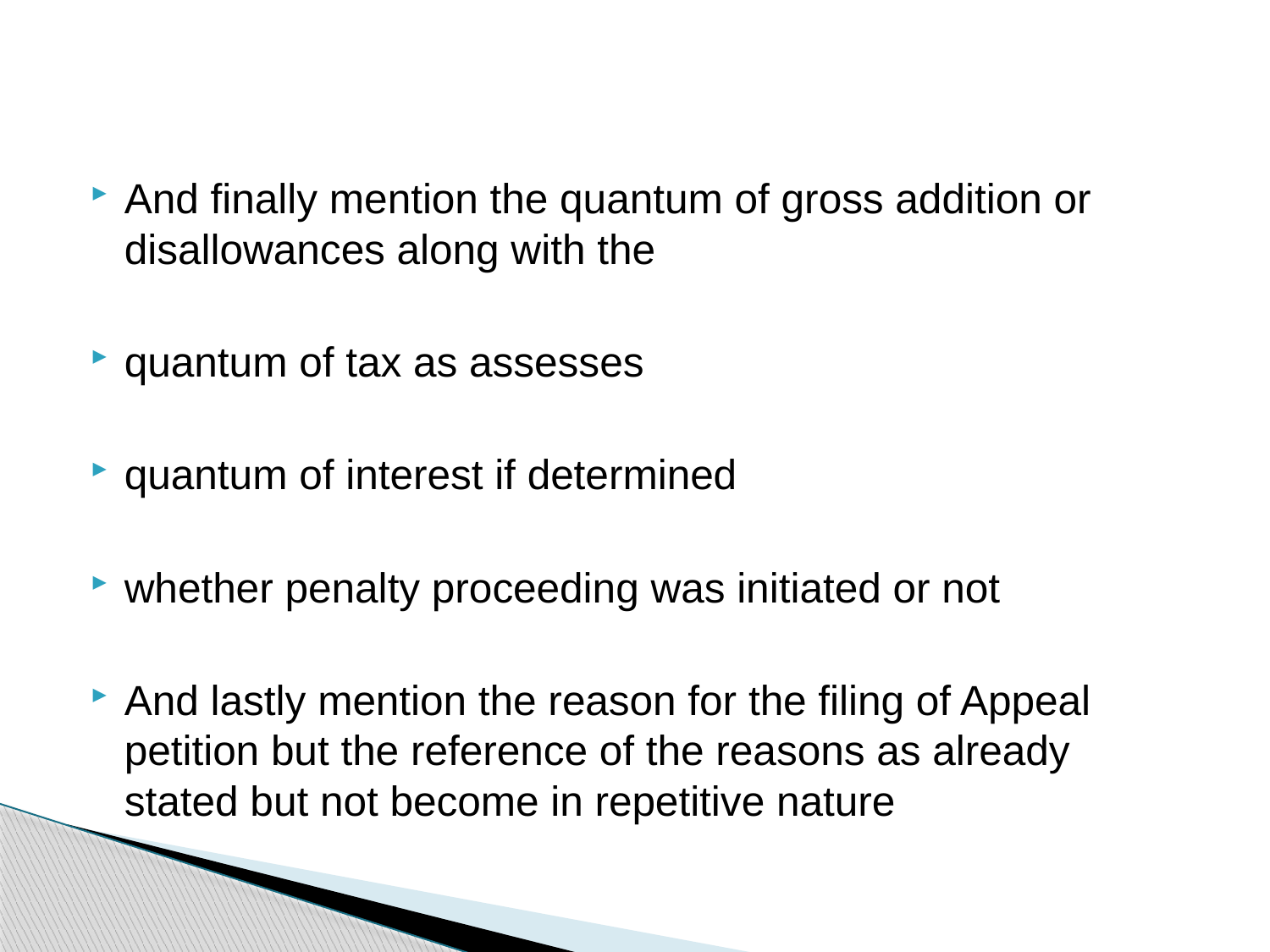

And finally mention the quantum of gross addition or disallowances along with the

quantum of tax as assesses

quantum of interest if determined

whether penalty proceeding was initiated or not

And lastly mention the reason for the filing of Appeal petition but the reference of the reasons as already stated but not become in repetitive nature